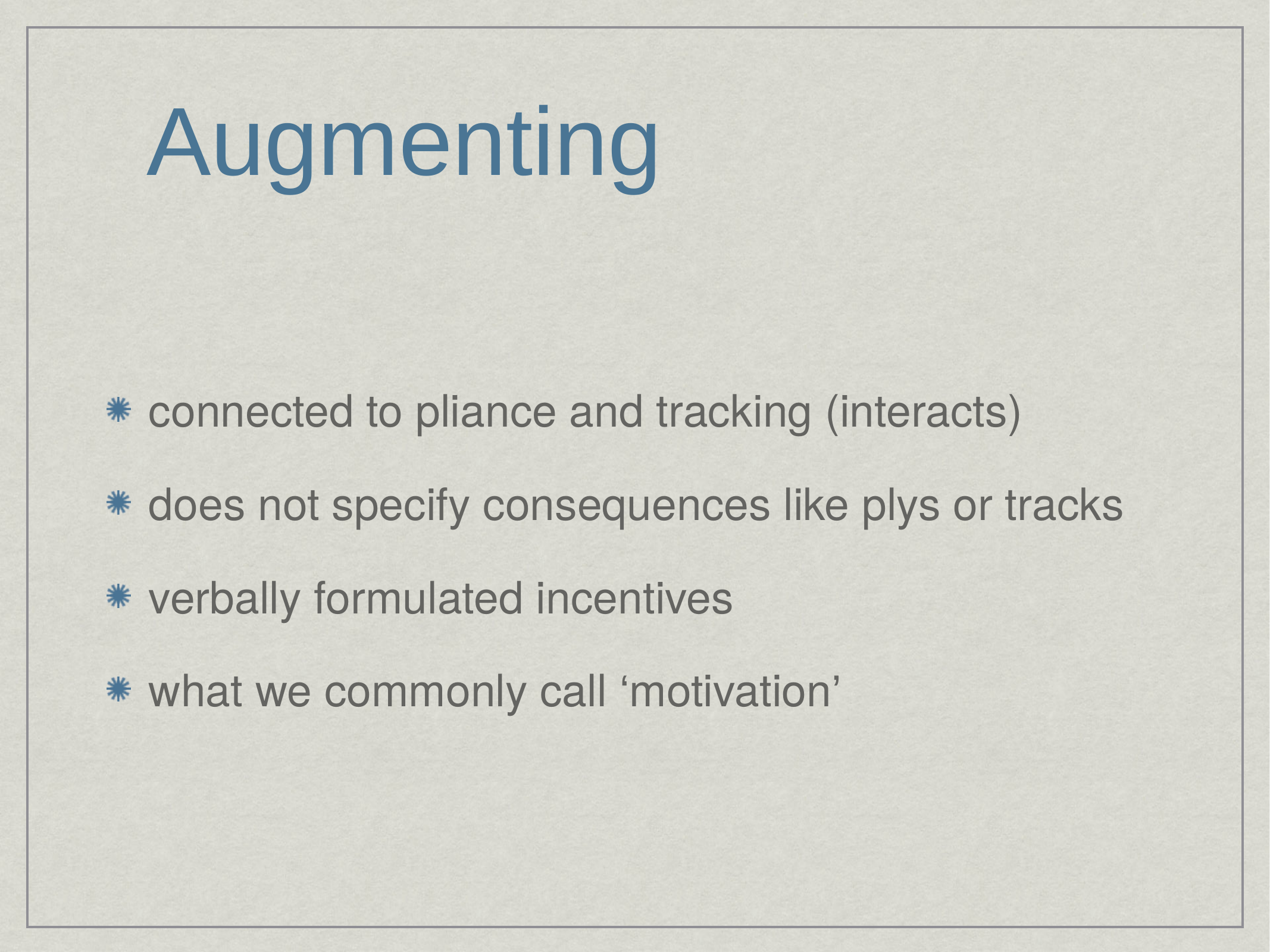

# Augmenting
connected to pliance and tracking (interacts)
does not specify consequences like plys or tracks
verbally formulated incentives
what we commonly call ‘motivation’